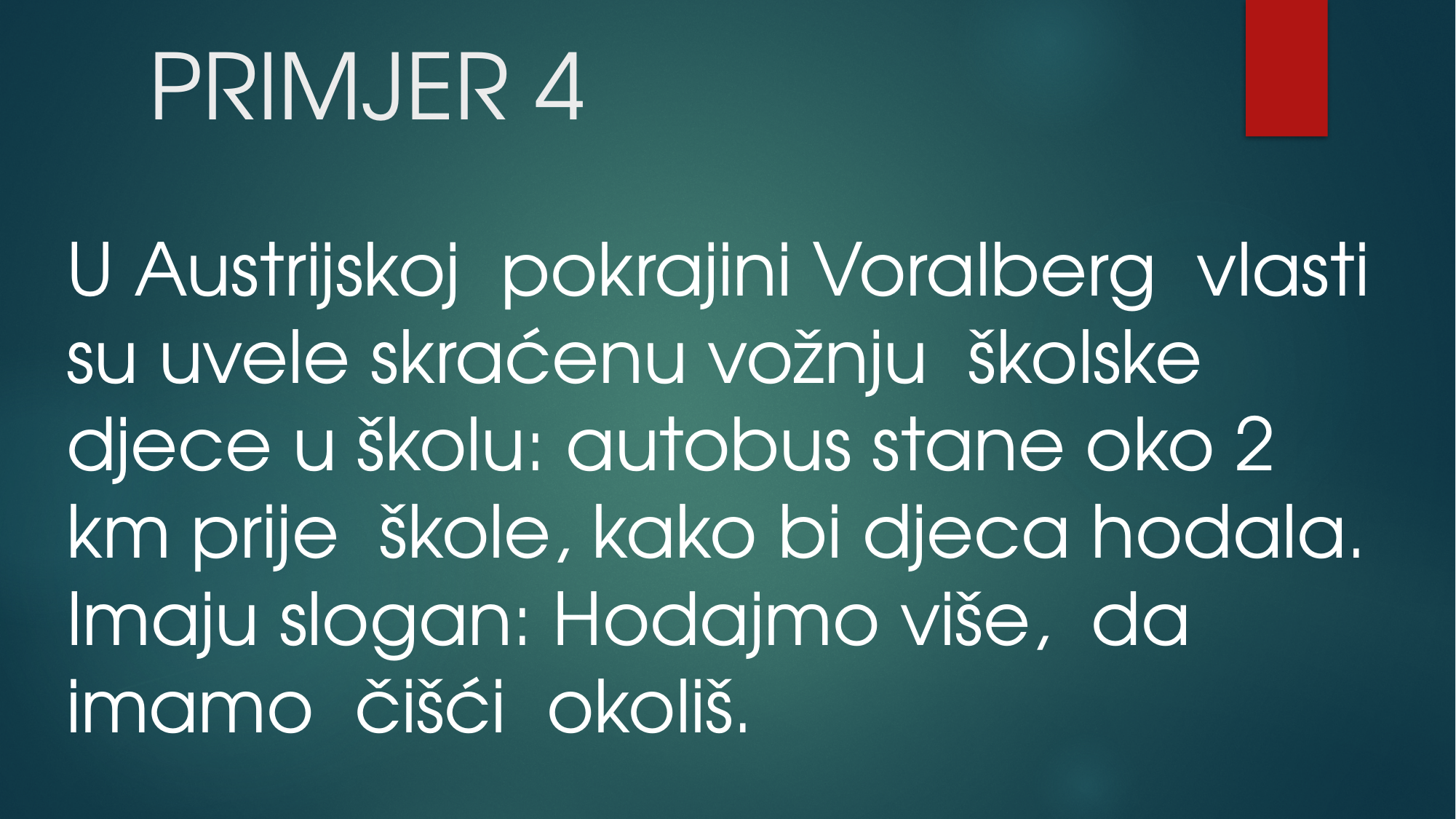

# PRIMJER 4
U Austrijskoj  pokrajini Voralberg  vlasti su uvele skraćenu vožnju  školske djece u školu: autobus stane oko 2 km prije  škole, kako bi djeca hodala. Imaju slogan: Hodajmo više,  da imamo  čišći  okoliš.